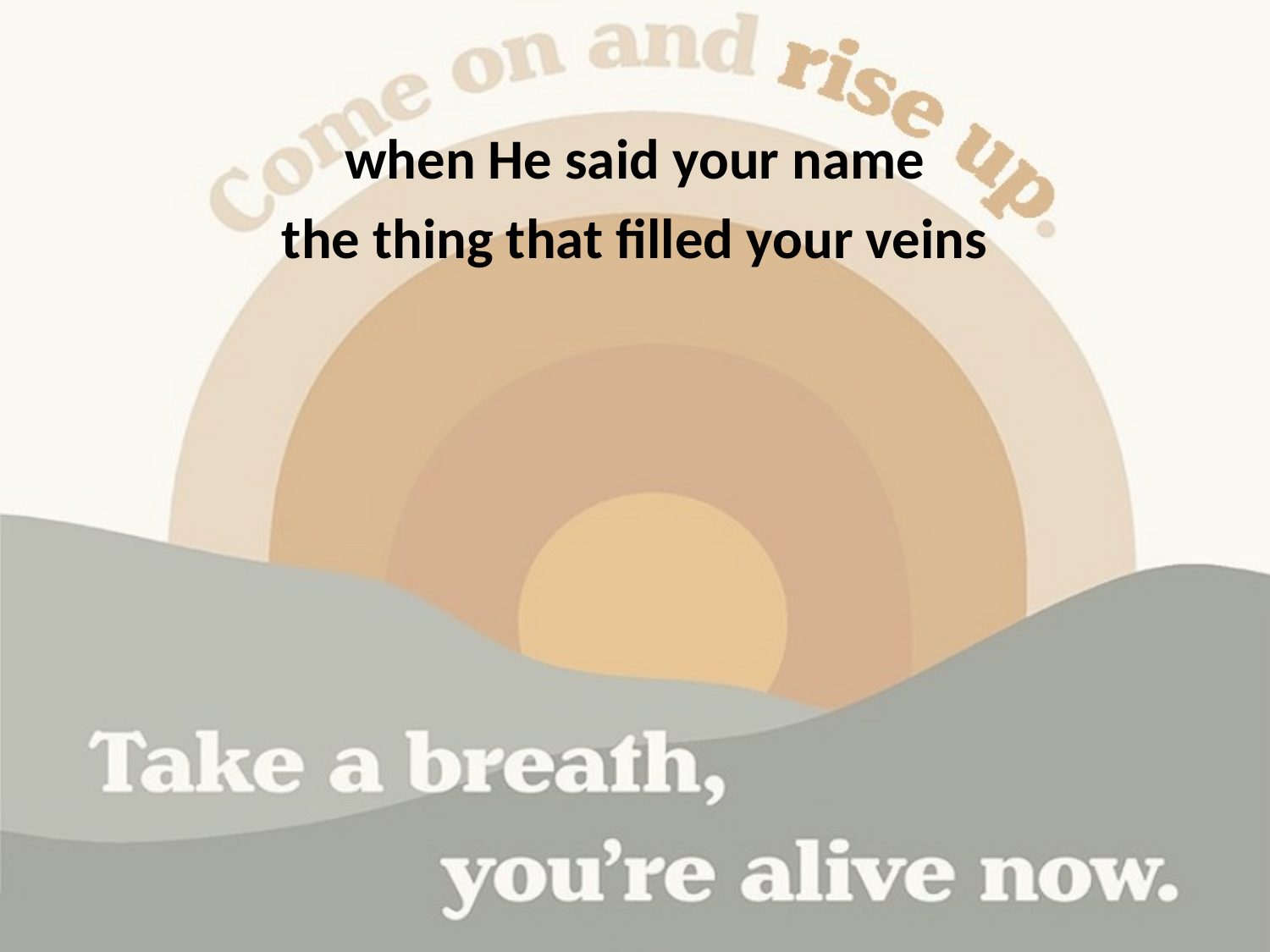

when He said your name
the thing that filled your veins